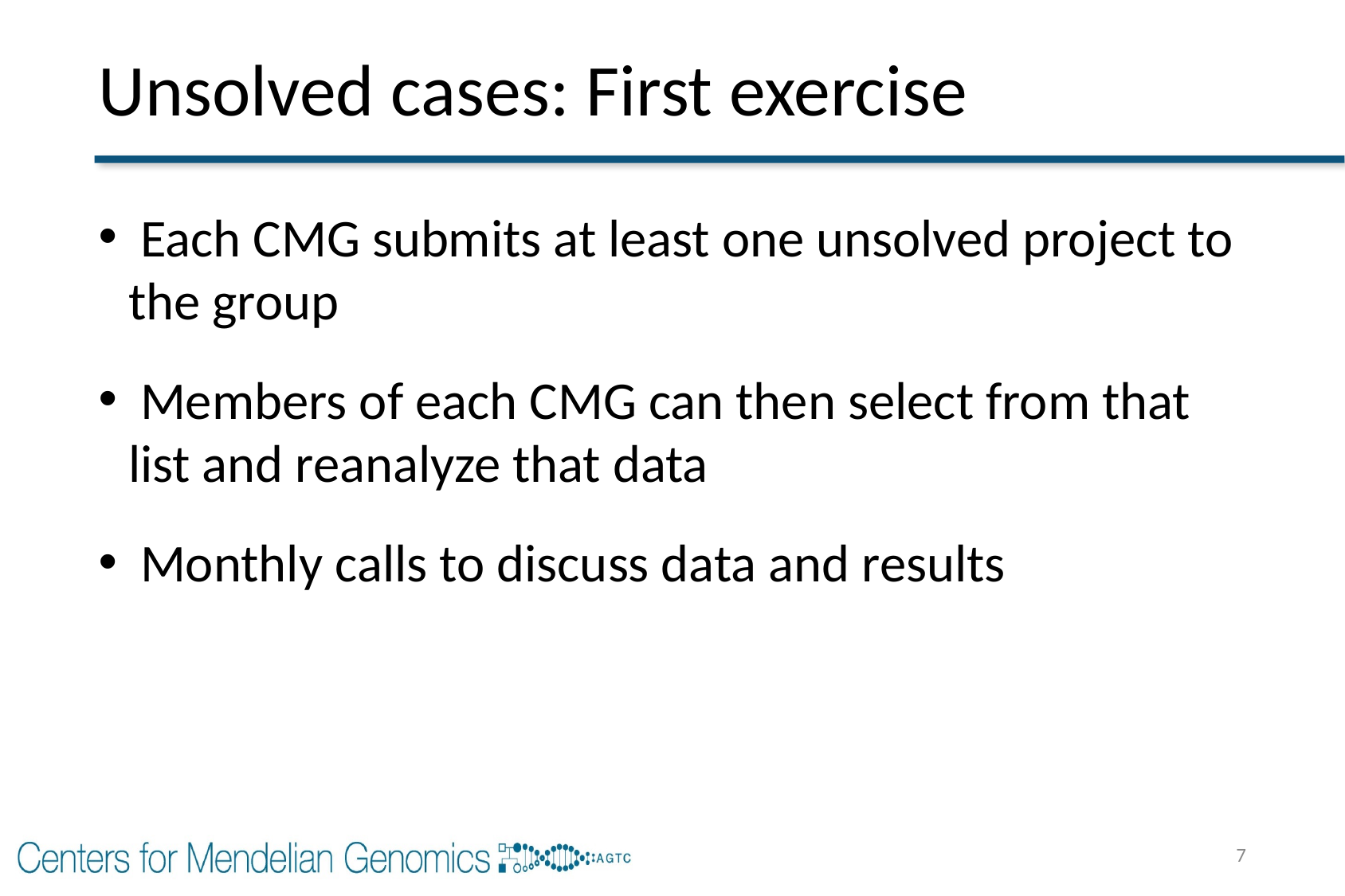

Unsolved cases: First exercise

 Each CMG submits at least one unsolved project to the group
 Members of each CMG can then select from that list and reanalyze that data
 Monthly calls to discuss data and results
7